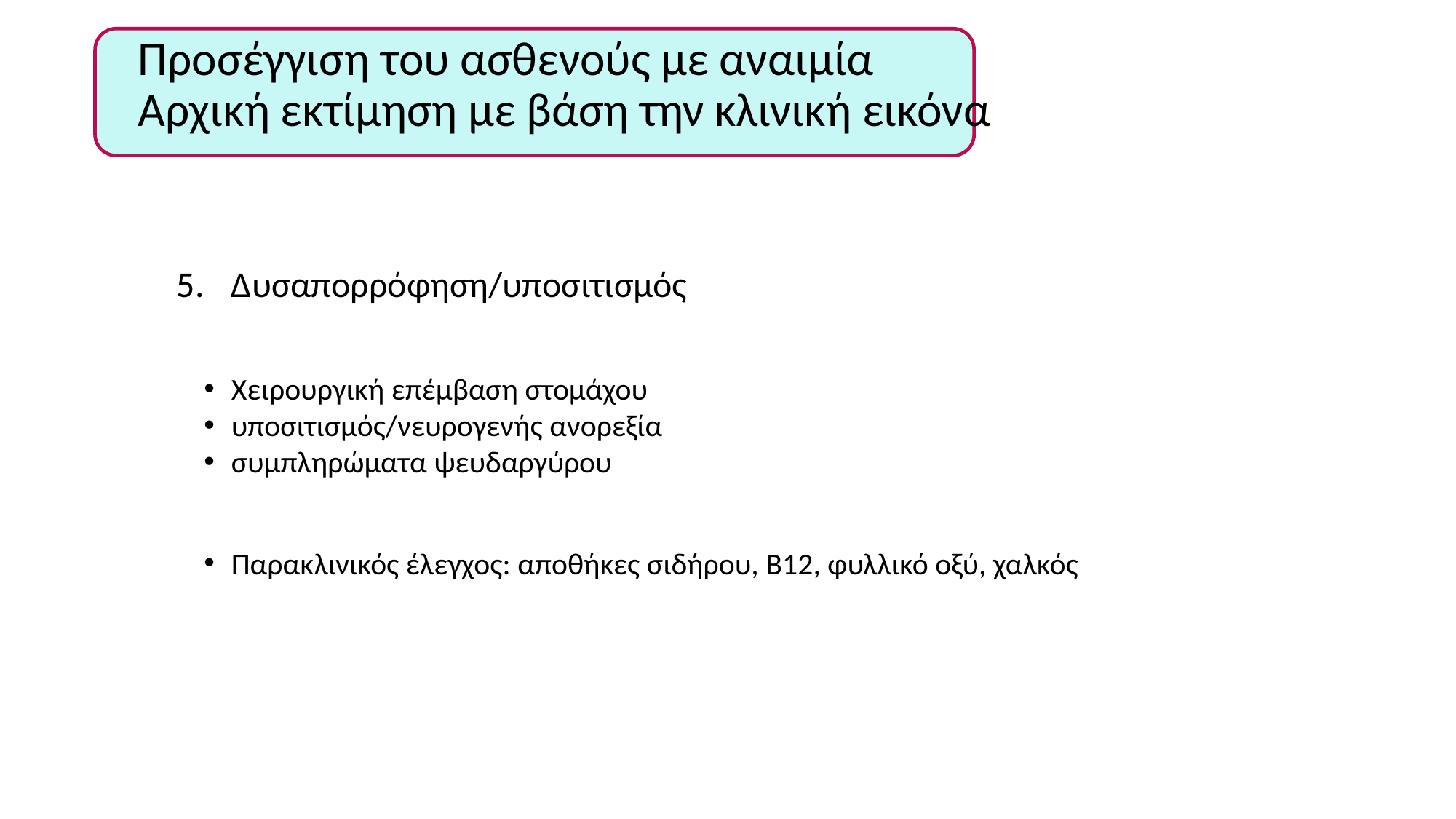

# Προσέγγιση του ασθενούς με αναιμία Αρχική εκτίμηση με βάση την κλινική εικόνα
Δυσαπορρόφηση/υποσιτισμός

Χειρουργική επέμβαση στομάχου
υποσιτισμός/νευρογενής ανορεξία
συμπληρώματα ψευδαργύρου

Παρακλινικός έλεγχος: αποθήκες σιδήρου, Β12, φυλλικό οξύ, χαλκός